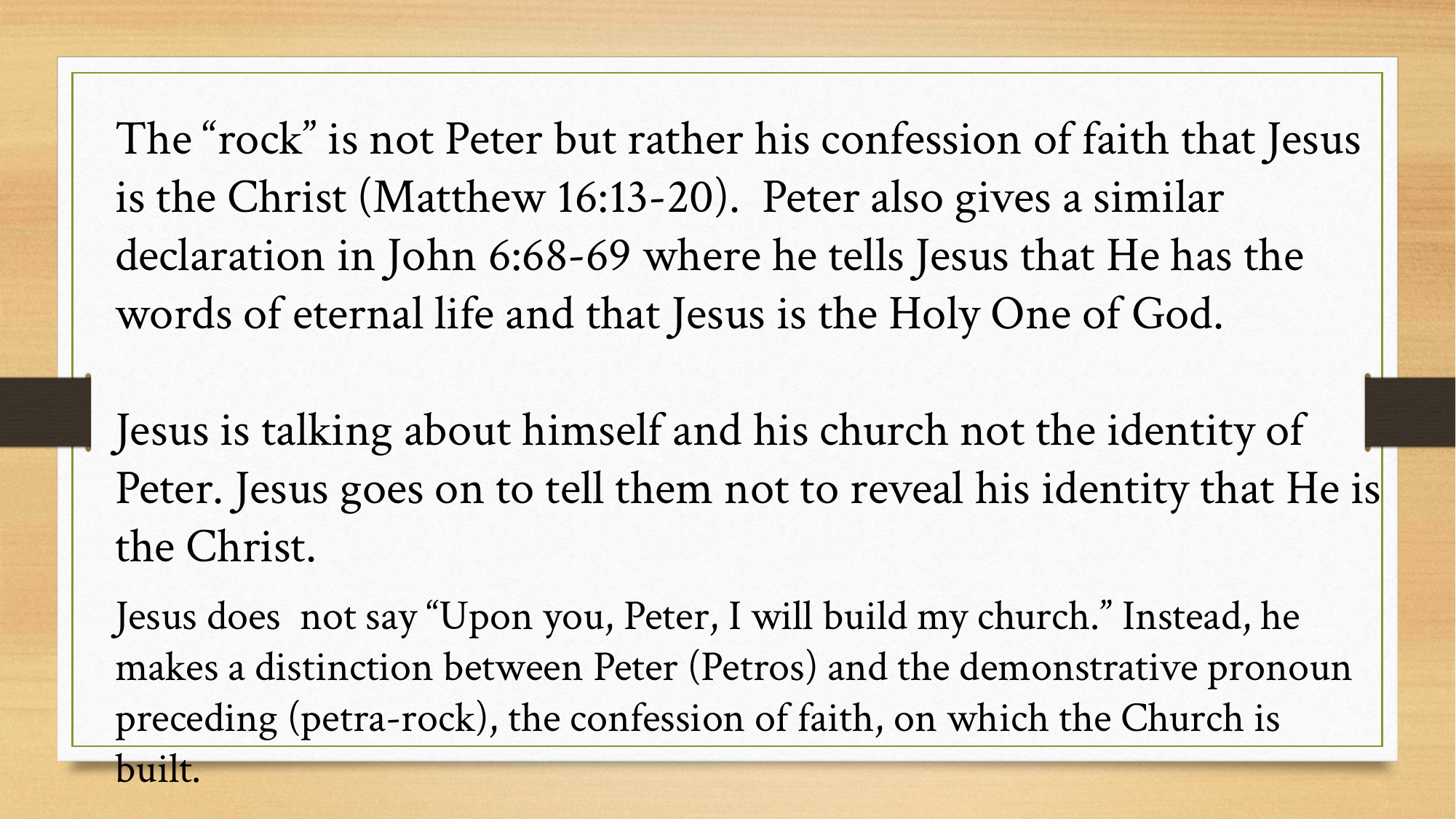

The “rock” is not Peter but rather his confession of faith that Jesus is the Christ (Matthew 16:13-20).  Peter also gives a similar declaration in John 6:68-69 where he tells Jesus that He has the words of eternal life and that Jesus is the Holy One of God.
Jesus is talking about himself and his church not the identity of Peter. Jesus goes on to tell them not to reveal his identity that He is the Christ.
Jesus does  not say “Upon you, Peter, I will build my church.” Instead, he makes a distinction between Peter (Petros) and the demonstrative pronoun preceding (petra-rock), the confession of faith, on which the Church is built.